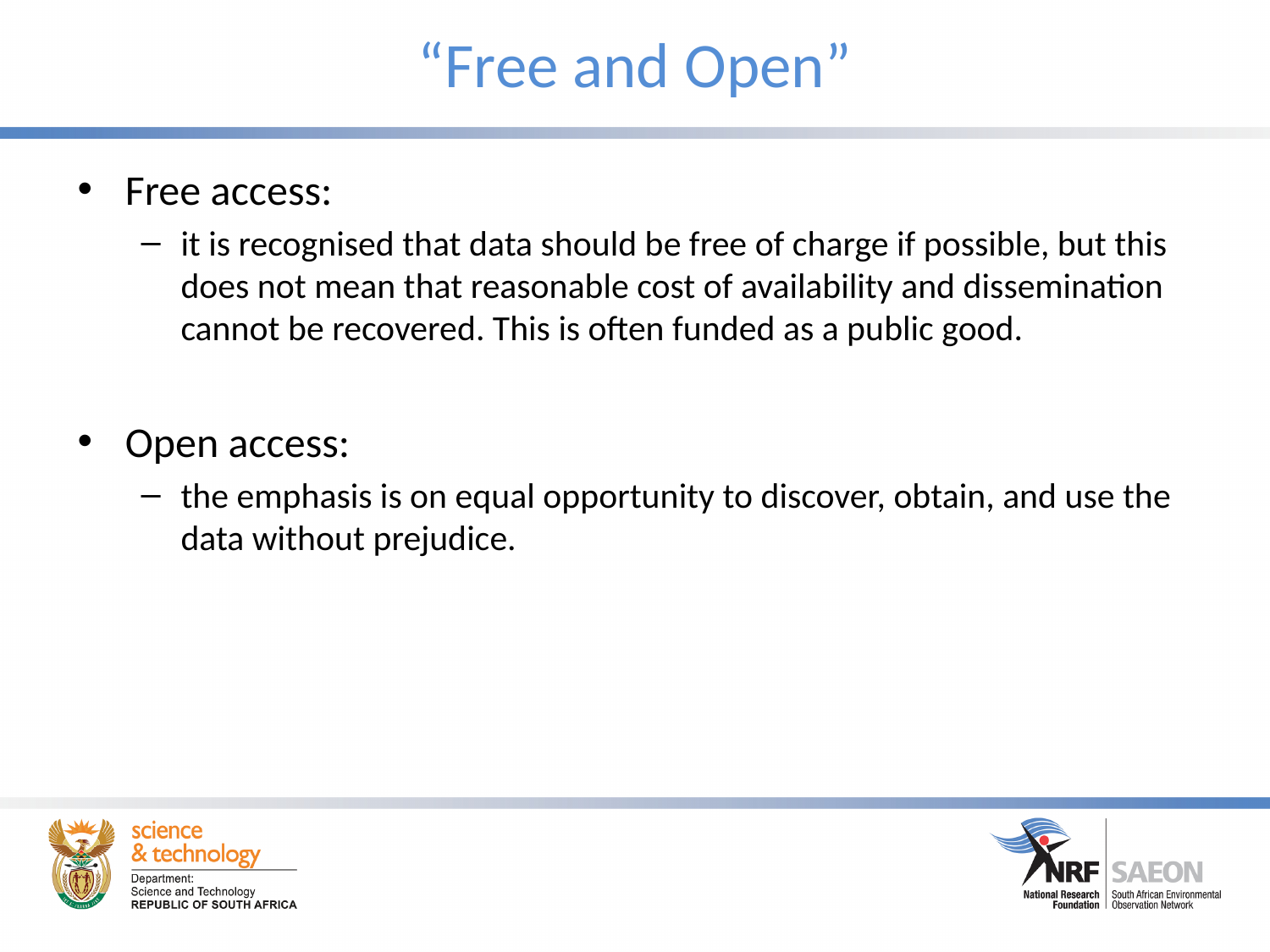

# “Free and Open”
Free access:
it is recognised that data should be free of charge if possible, but this does not mean that reasonable cost of availability and dissemination cannot be recovered. This is often funded as a public good.

Open access:
the emphasis is on equal opportunity to discover, obtain, and use the data without prejudice.